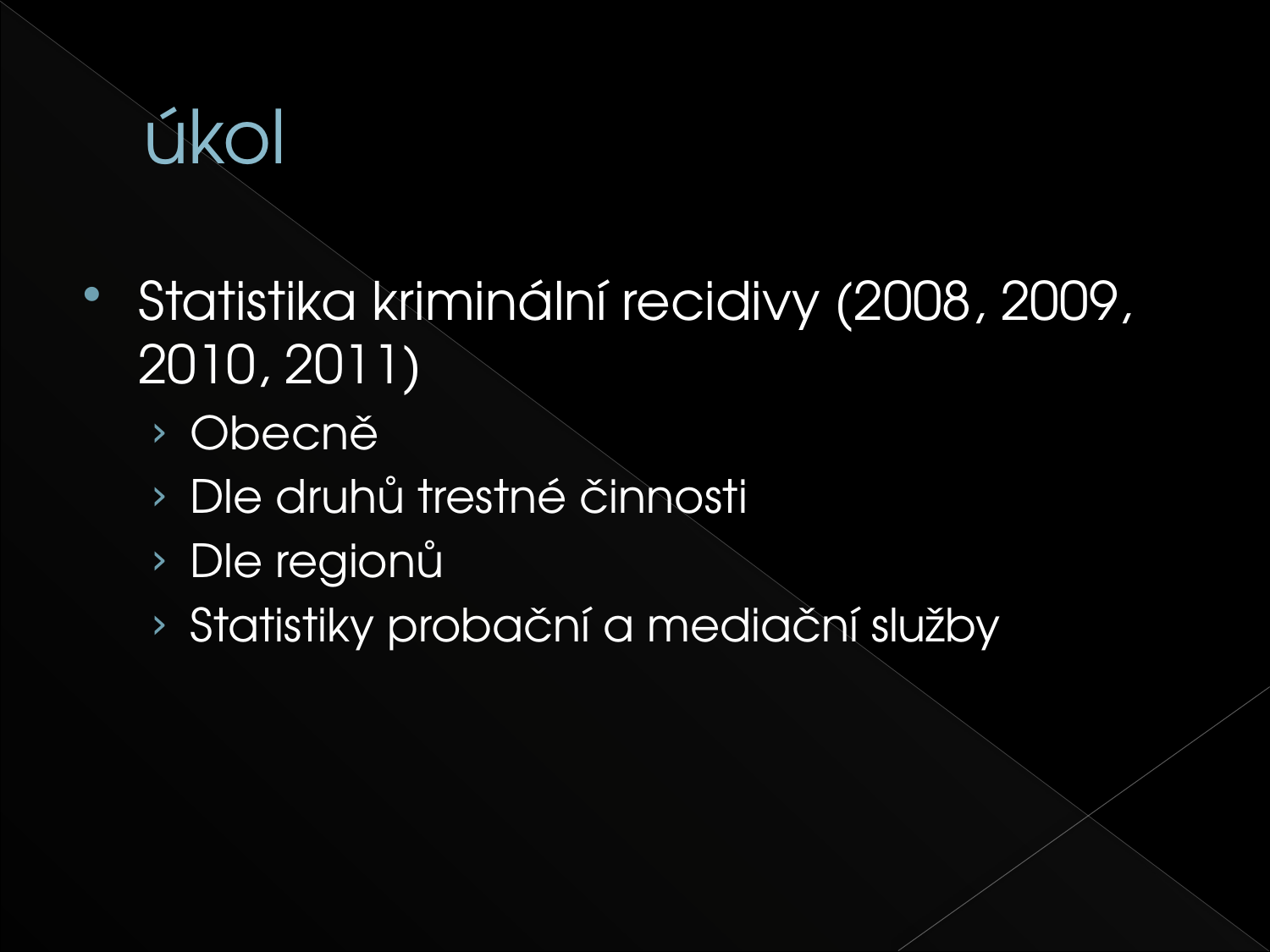

# úkol
Statistika kriminální recidivy (2008, 2009, 2010, 2011)
Obecně
Dle druhů trestné činnosti
Dle regionů
Statistiky probační a mediační služby